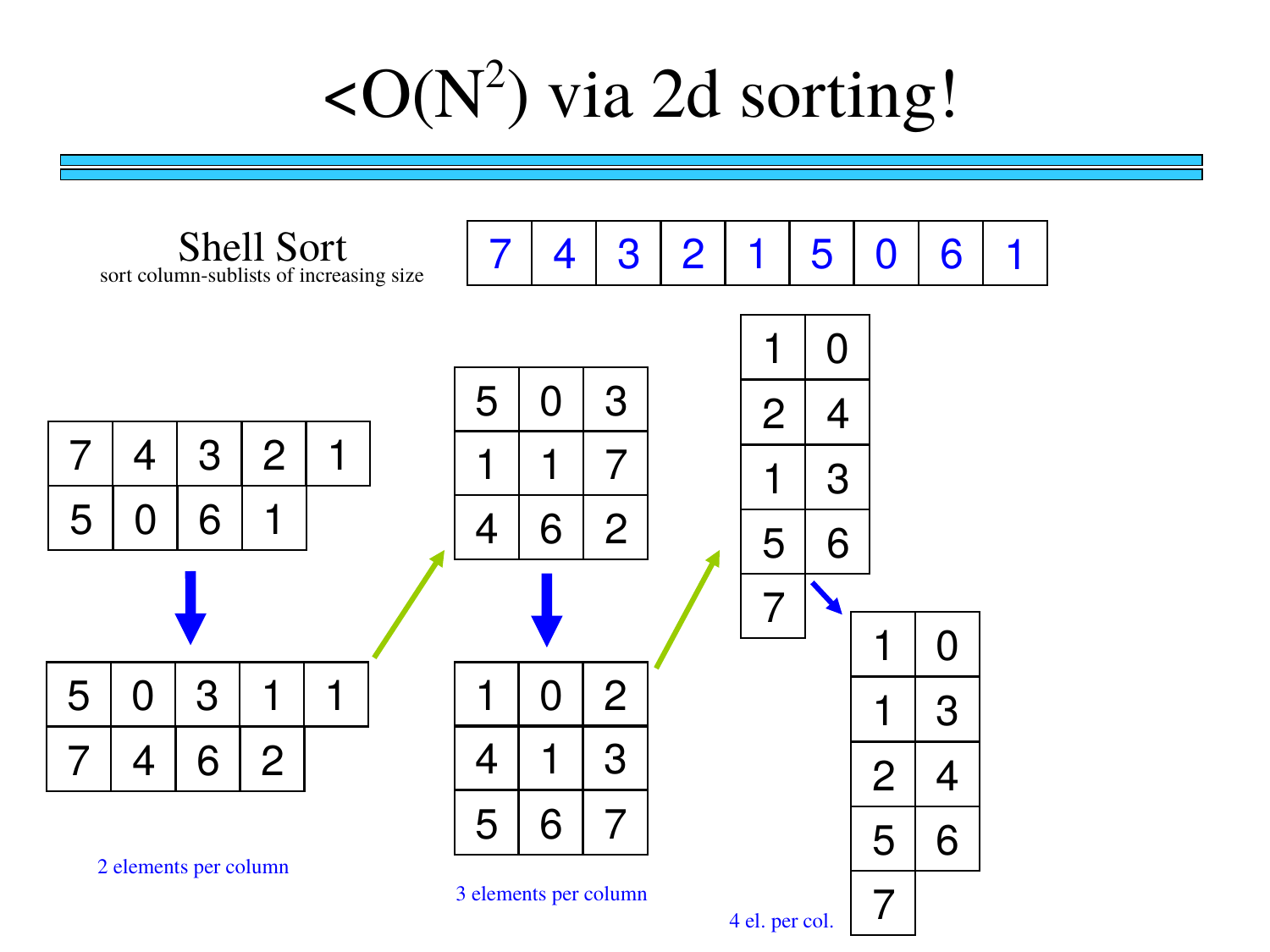

<O(N2) via 2d sorting!

Shell Sort

7

4

3

2

1

5

0

6

1
sort column-sublists of increasing size

1

0

5

0

3

2

4

7

4

3

2

1

7

1

1

1

3

5

0

6

1

4

6

2

5

6

7

1

0

5

0

3

1

1

1

0

2

1

3

3

4

1

7

4

6

2

2

4

5

6

7

5

6
2 elements per column

7
3 elements per column
4 el. per col.